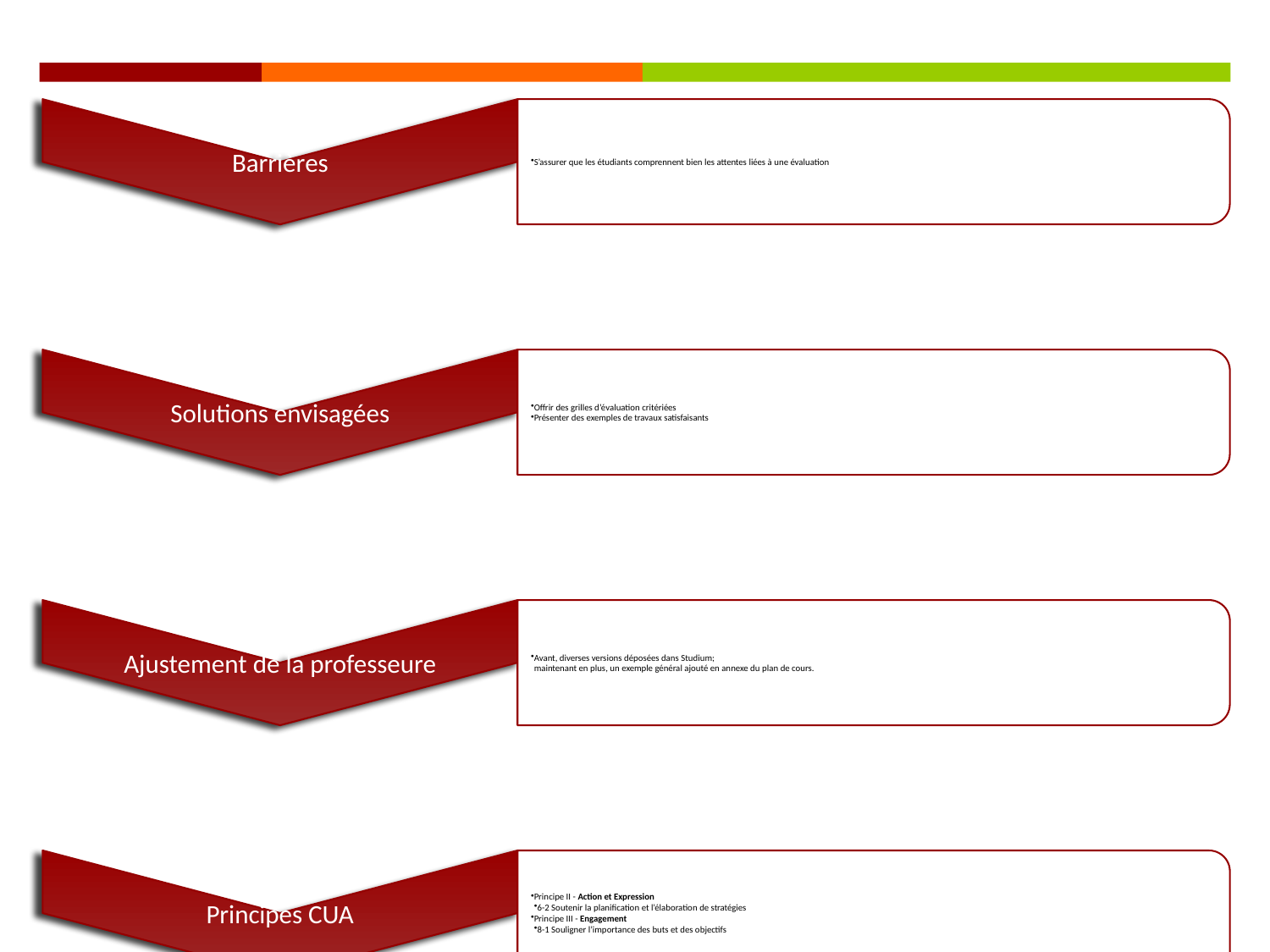

Barrières
S’assurer que les étudiants comprennent bien les attentes liées à une évaluation
Solutions envisagées
Principes CUA
Principe II - Action et Expression
Ajustement de la professeure
Avant, diverses versions déposées dans Studium;
maintenant en plus, un exemple général ajouté en annexe du plan de cours.
6-2 Soutenir la planification et l’élaboration de stratégies
Principe III - Engagement
8-1 Souligner l’importance des buts et des objectifs
Offrir des grilles d’évaluation critériées
Présenter des exemples de travaux satisfaisants